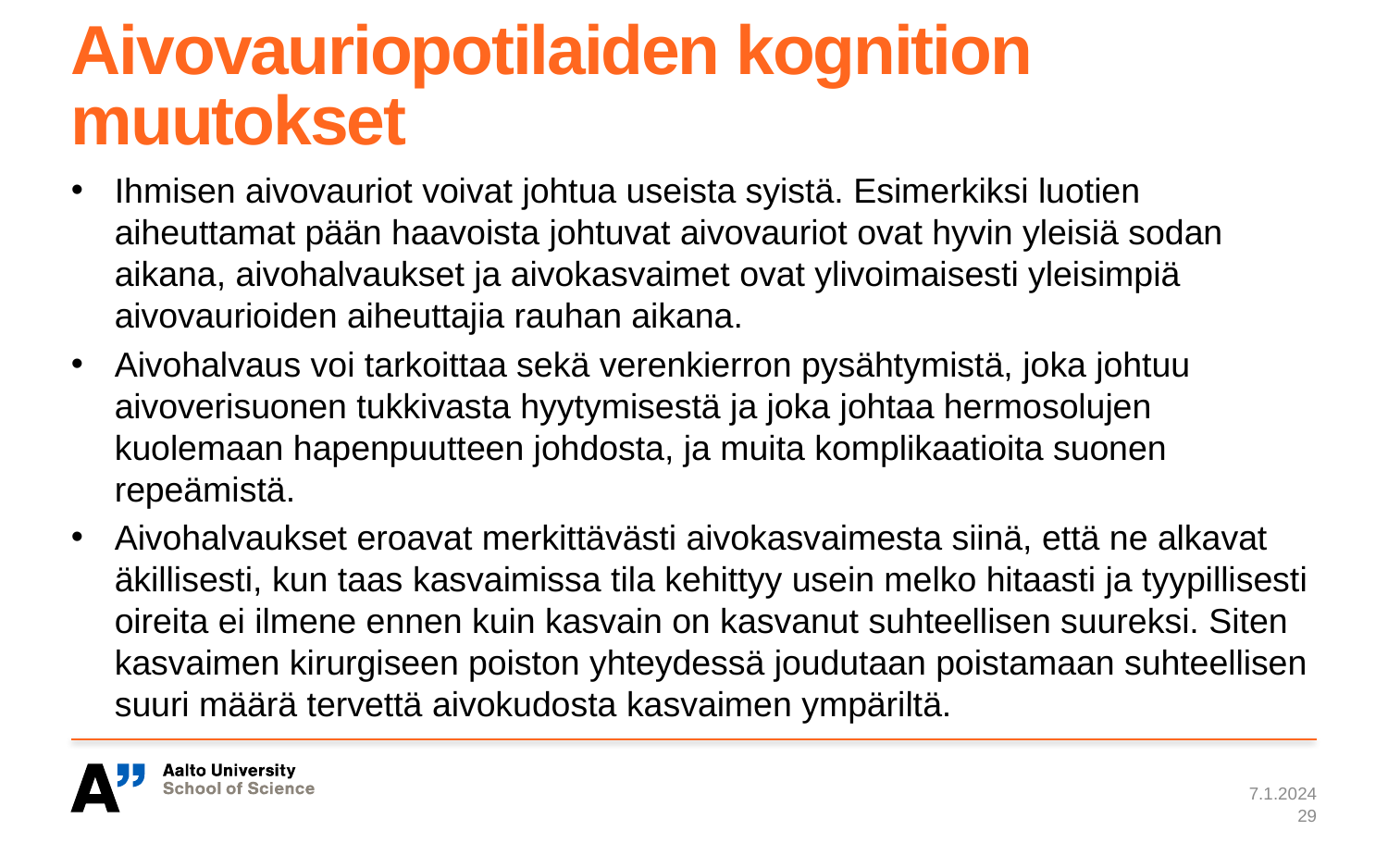

# Aivovauriopotilaiden kognition muutokset
Ihmisen aivovauriot voivat johtua useista syistä. Esimerkiksi luotien aiheuttamat pään haavoista johtuvat aivovauriot ovat hyvin yleisiä sodan aikana, aivohalvaukset ja aivokasvaimet ovat ylivoimaisesti yleisimpiä aivovaurioiden aiheuttajia rauhan aikana.
Aivohalvaus voi tarkoittaa sekä verenkierron pysähtymistä, joka johtuu aivoverisuonen tukkivasta hyytymisestä ja joka johtaa hermosolujen kuolemaan hapenpuutteen johdosta, ja muita komplikaatioita suonen repeämistä.
Aivohalvaukset eroavat merkittävästi aivokasvaimesta siinä, että ne alkavat äkillisesti, kun taas kasvaimissa tila kehittyy usein melko hitaasti ja tyypillisesti oireita ei ilmene ennen kuin kasvain on kasvanut suhteellisen suureksi. Siten kasvaimen kirurgiseen poiston yhteydessä joudutaan poistamaan suhteellisen suuri määrä tervettä aivokudosta kasvaimen ympäriltä.
7.1.2024
29